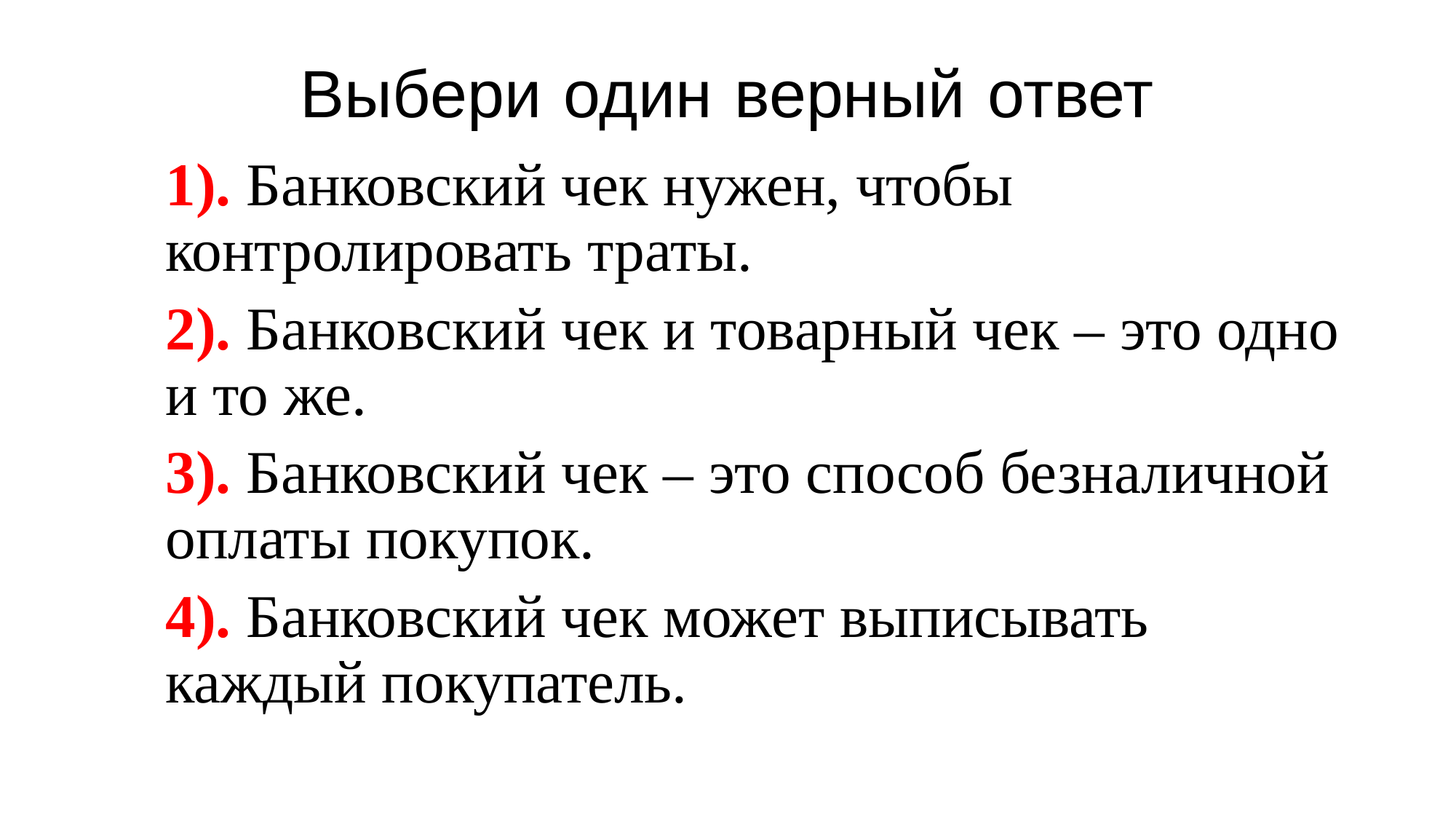

# Выбери один верный ответ
1). Банковский чек нужен, чтобы контролировать траты.
2). Банковский чек и товарный чек – это одно и то же.
3). Банковский чек – это способ безналичной оплаты покупок.
4). Банковский чек может выписывать каждый покупатель.